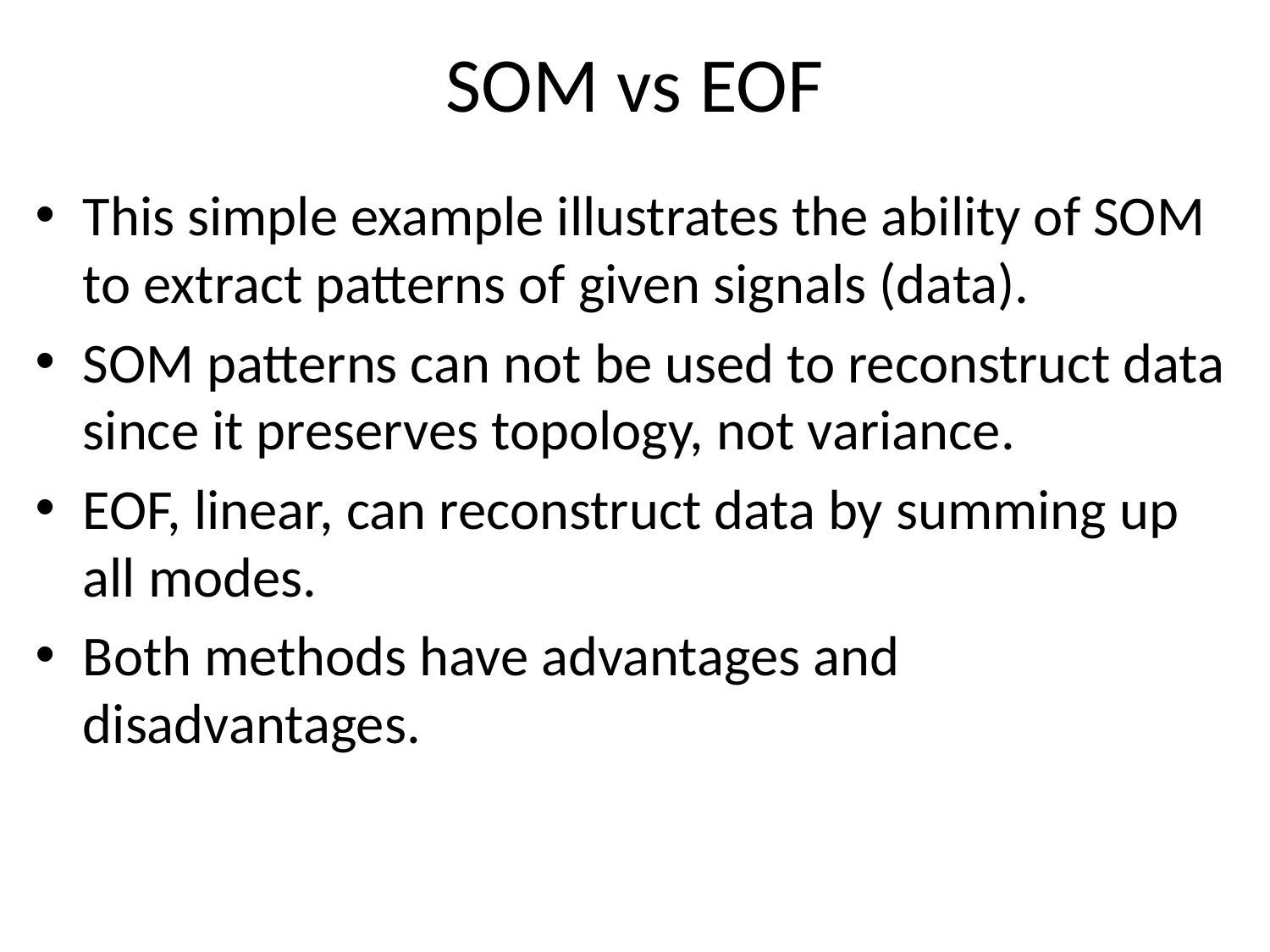

# SOM vs EOF
This simple example illustrates the ability of SOM to extract patterns of given signals (data).
SOM patterns can not be used to reconstruct data since it preserves topology, not variance.
EOF, linear, can reconstruct data by summing up all modes.
Both methods have advantages and disadvantages.